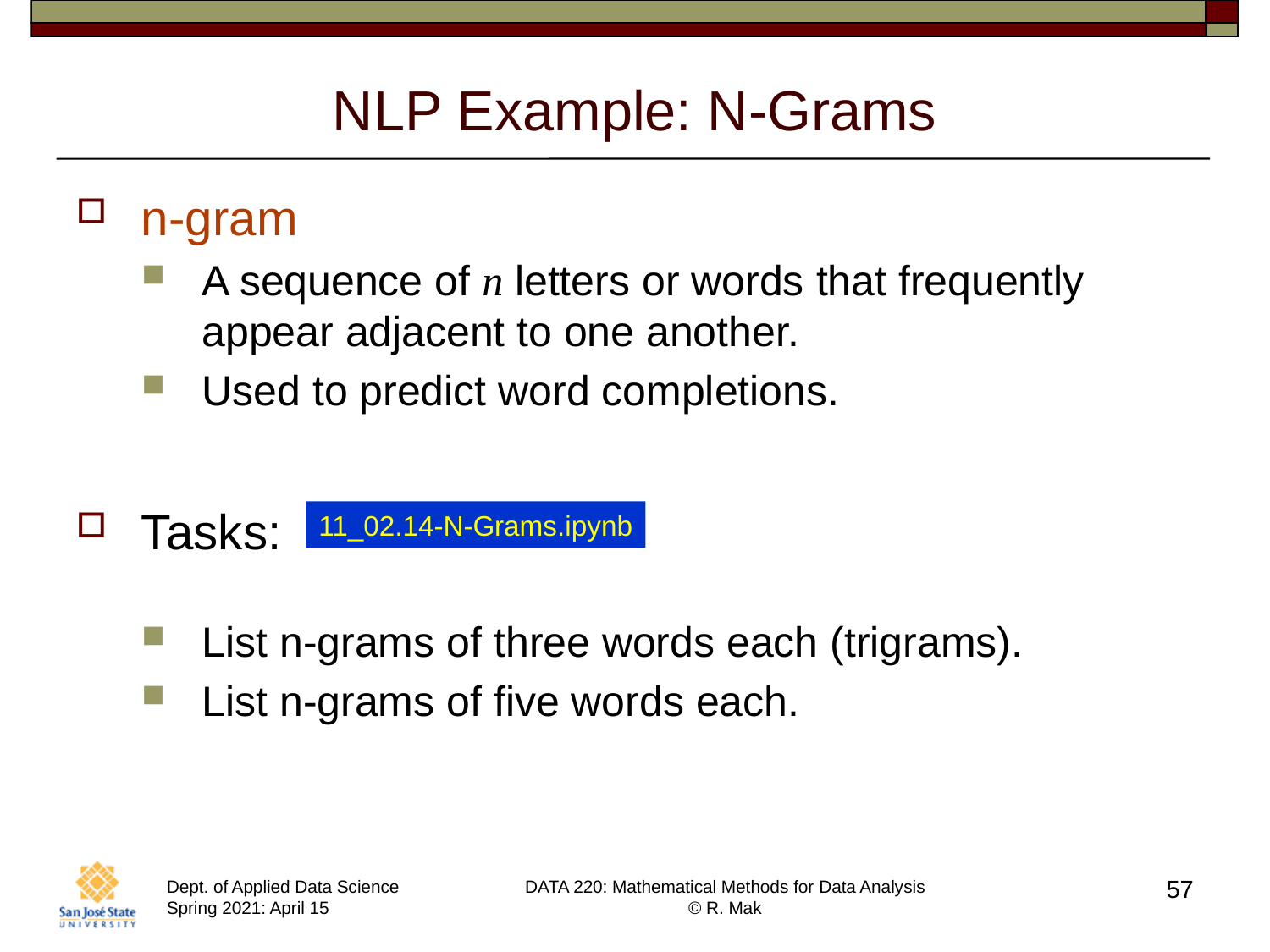

# NLP Example: N-Grams
n-gram
A sequence of n letters or words that frequently appear adjacent to one another.
Used to predict word completions.

Tasks:

List n-grams of three words each (trigrams).
List n-grams of five words each.

11_02.14-N-Grams.ipynb
57